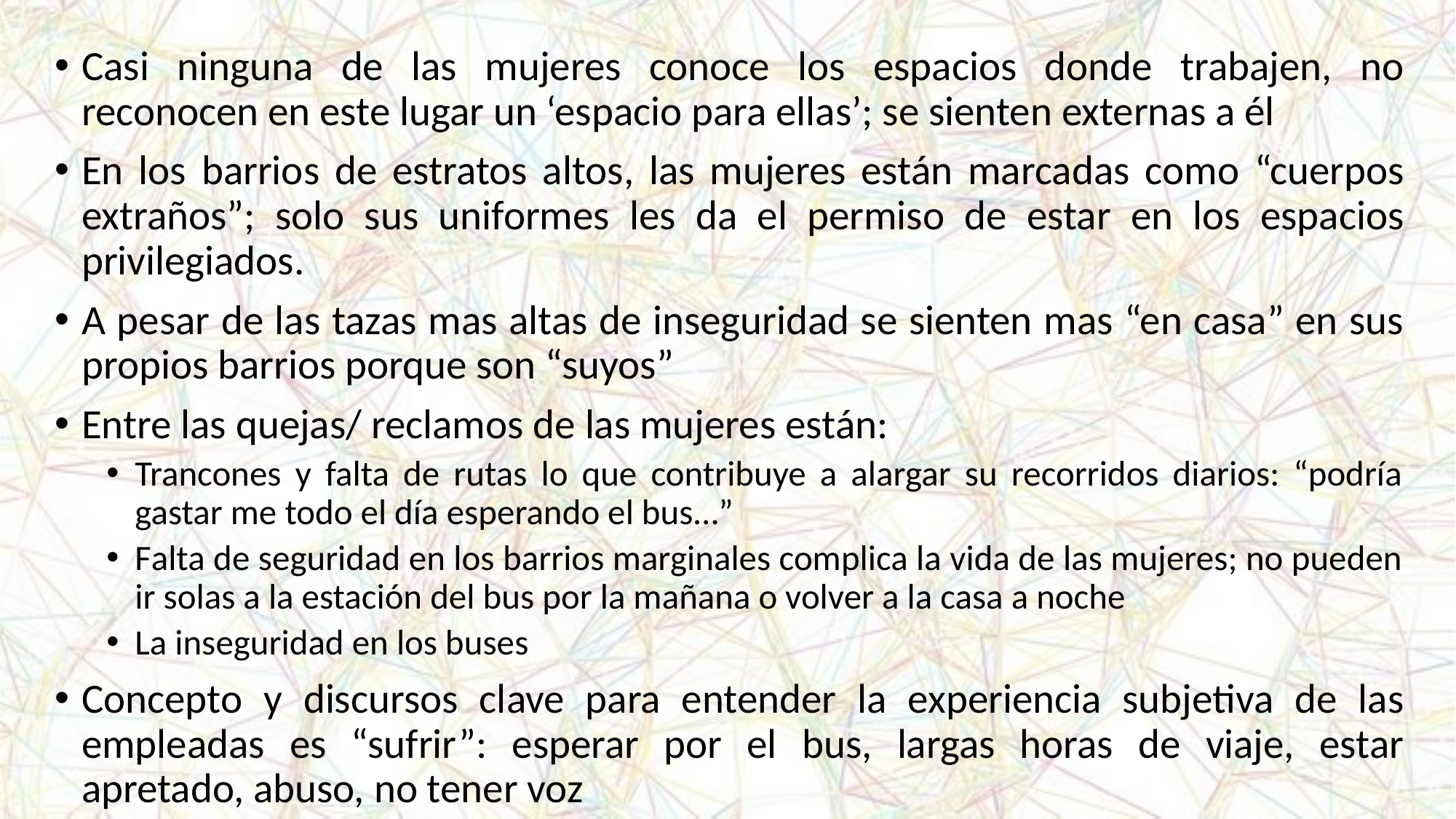

Casi ninguna de las mujeres conoce los espacios donde trabajen, no reconocen en este lugar un ‘espacio para ellas’; se sienten externas a él
En los barrios de estratos altos, las mujeres están marcadas como “cuerpos extraños”; solo sus uniformes les da el permiso de estar en los espacios privilegiados.
A pesar de las tazas mas altas de inseguridad se sienten mas “en casa” en sus propios barrios porque son “suyos”
Entre las quejas/ reclamos de las mujeres están:
Trancones y falta de rutas lo que contribuye a alargar su recorridos diarios: “podría gastar me todo el día esperando el bus…”
Falta de seguridad en los barrios marginales complica la vida de las mujeres; no pueden ir solas a la estación del bus por la mañana o volver a la casa a noche
La inseguridad en los buses
Concepto y discursos clave para entender la experiencia subjetiva de las empleadas es “sufrir”: esperar por el bus, largas horas de viaje, estar apretado, abuso, no tener voz